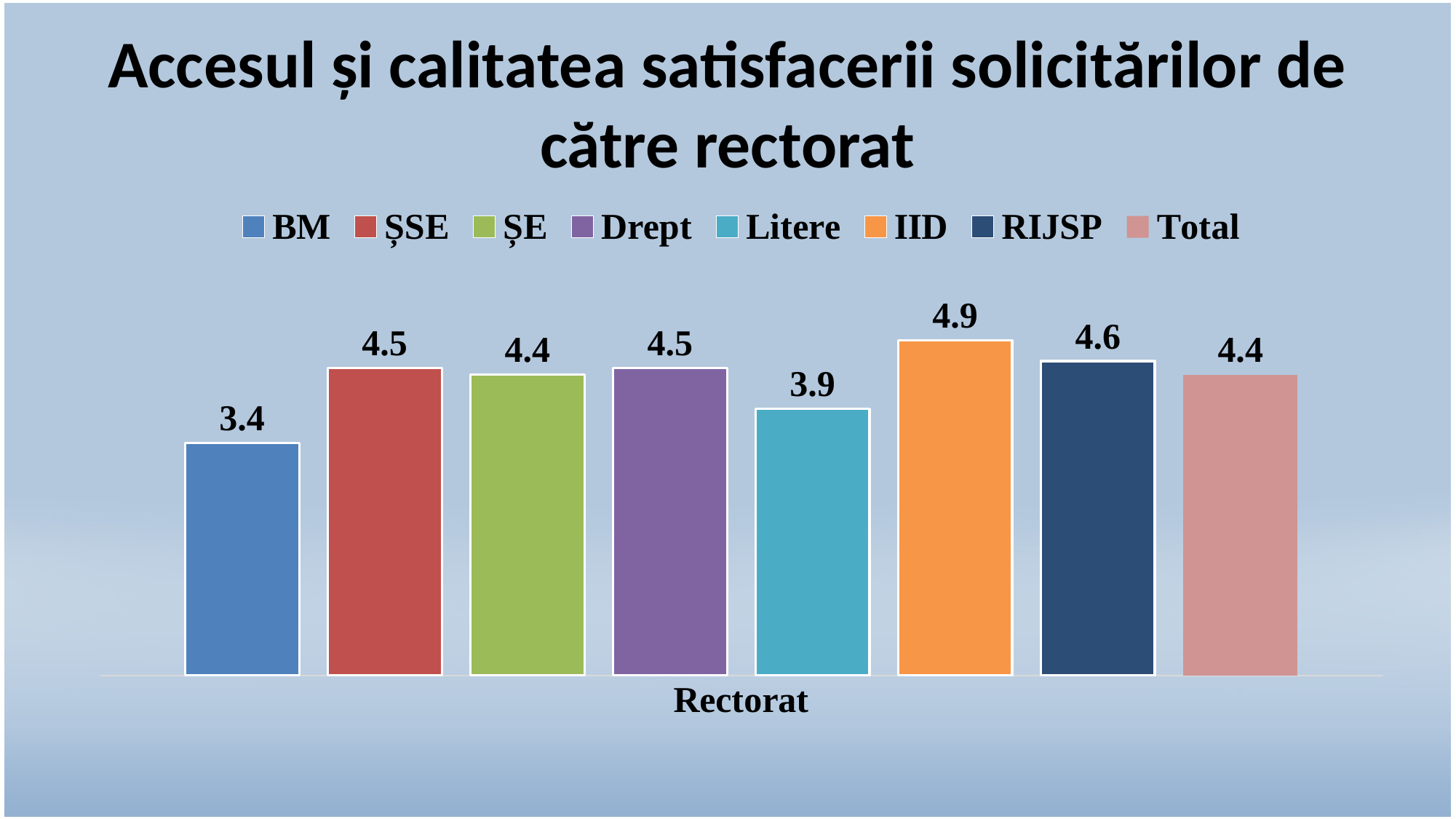

# Accesul și calitatea satisfacerii solicitărilor de către rectorat

### Chart

| Category | BM | ȘSE | ȘE | Drept | Litere | IID | RIJSP | Total |
|---|---|---|---|---|---|---|---|---|
| Rectorat | 3.4 | 4.5 | 4.4 | 4.5 | 3.9 | 4.9 | 4.6 | 4.4 |